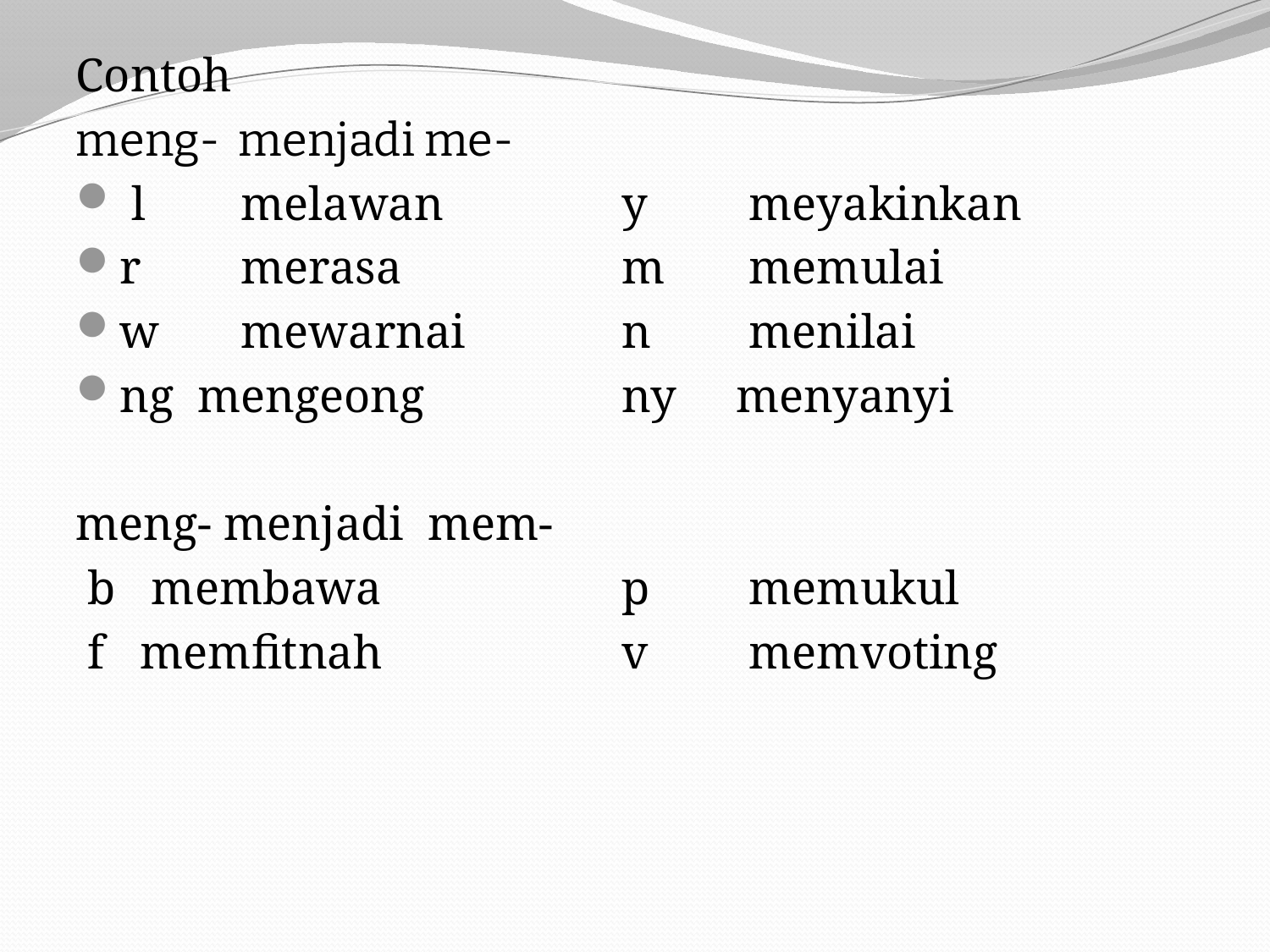

Contoh
meng-  menjadi me-
 l	melawan		y	meyakinkan
r	merasa		m	memulai
w	mewarnai		n	menilai
ng  mengeong		ny     menyanyi

meng- menjadi  mem-
 b   membawa		p	memukul
 f   memfitnah		v	memvoting